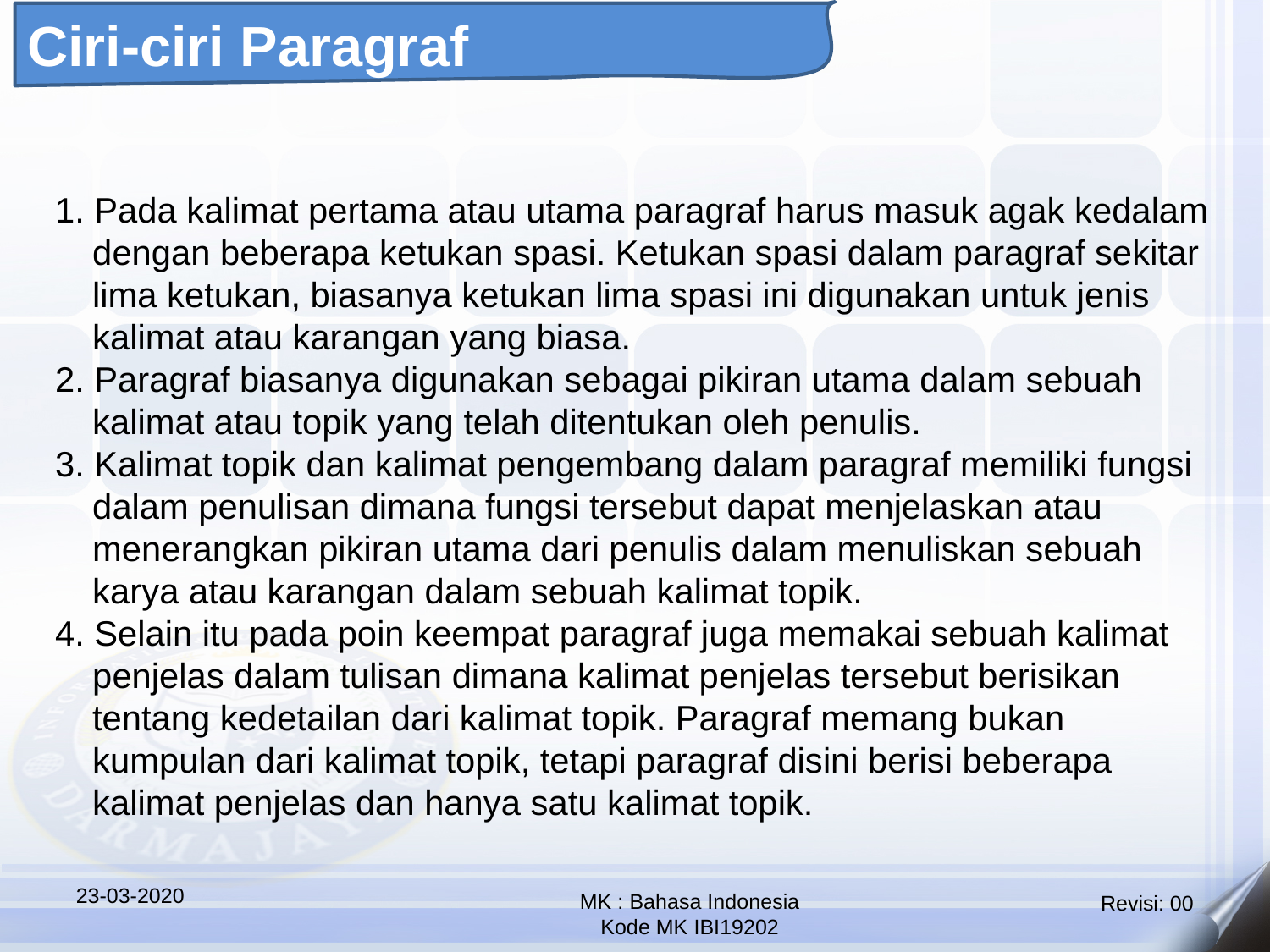

1. Pada kalimat pertama atau utama paragraf harus masuk agak kedalam dengan beberapa ketukan spasi. Ketukan spasi dalam paragraf sekitar lima ketukan, biasanya ketukan lima spasi ini digunakan untuk jenis kalimat atau karangan yang biasa.
2. Paragraf biasanya digunakan sebagai pikiran utama dalam sebuah kalimat atau topik yang telah ditentukan oleh penulis.
3. Kalimat topik dan kalimat pengembang dalam paragraf memiliki fungsi dalam penulisan dimana fungsi tersebut dapat menjelaskan atau menerangkan pikiran utama dari penulis dalam menuliskan sebuah karya atau karangan dalam sebuah kalimat topik.
4. Selain itu pada poin keempat paragraf juga memakai sebuah kalimat penjelas dalam tulisan dimana kalimat penjelas tersebut berisikan tentang kedetailan dari kalimat topik. Paragraf memang bukan kumpulan dari kalimat topik, tetapi paragraf disini berisi beberapa kalimat penjelas dan hanya satu kalimat topik.

Ciri-ciri Paragraf

23-03-2020

MK : Bahasa Indonesia
Kode MK IBI19202